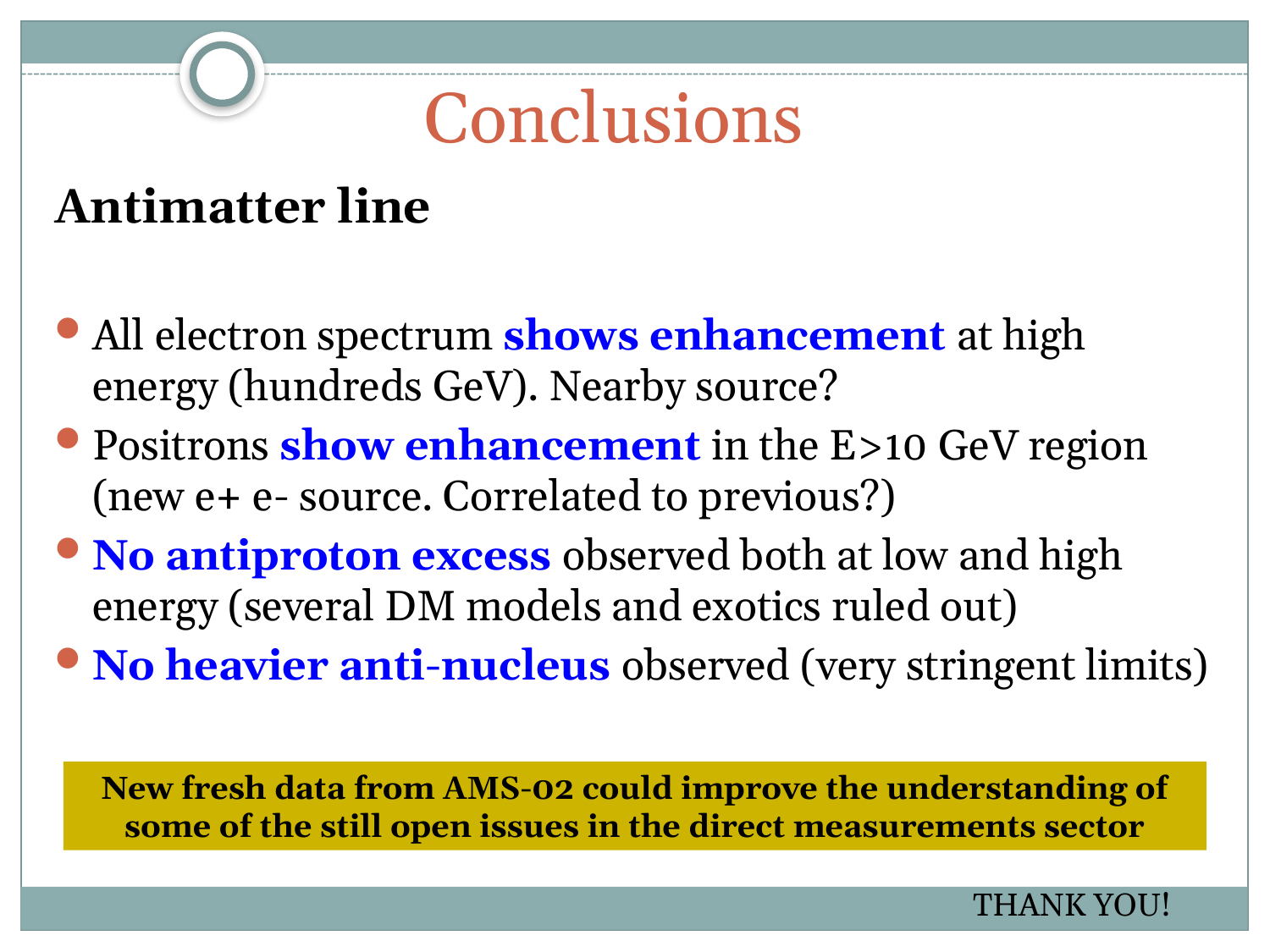

Conclusions
Antimatter line

All electron spectrum shows enhancement at high energy (hundreds GeV). Nearby source?
Positrons show enhancement in the E>10 GeV region (new e+ e- source. Correlated to previous?)
No antiproton excess observed both at low and high energy (several DM models and exotics ruled out)
No heavier anti-nucleus observed (very stringent limits)
New fresh data from AMS-02 could improve the understanding of some of the still open issues in the direct measurements sector
THANK YOU!